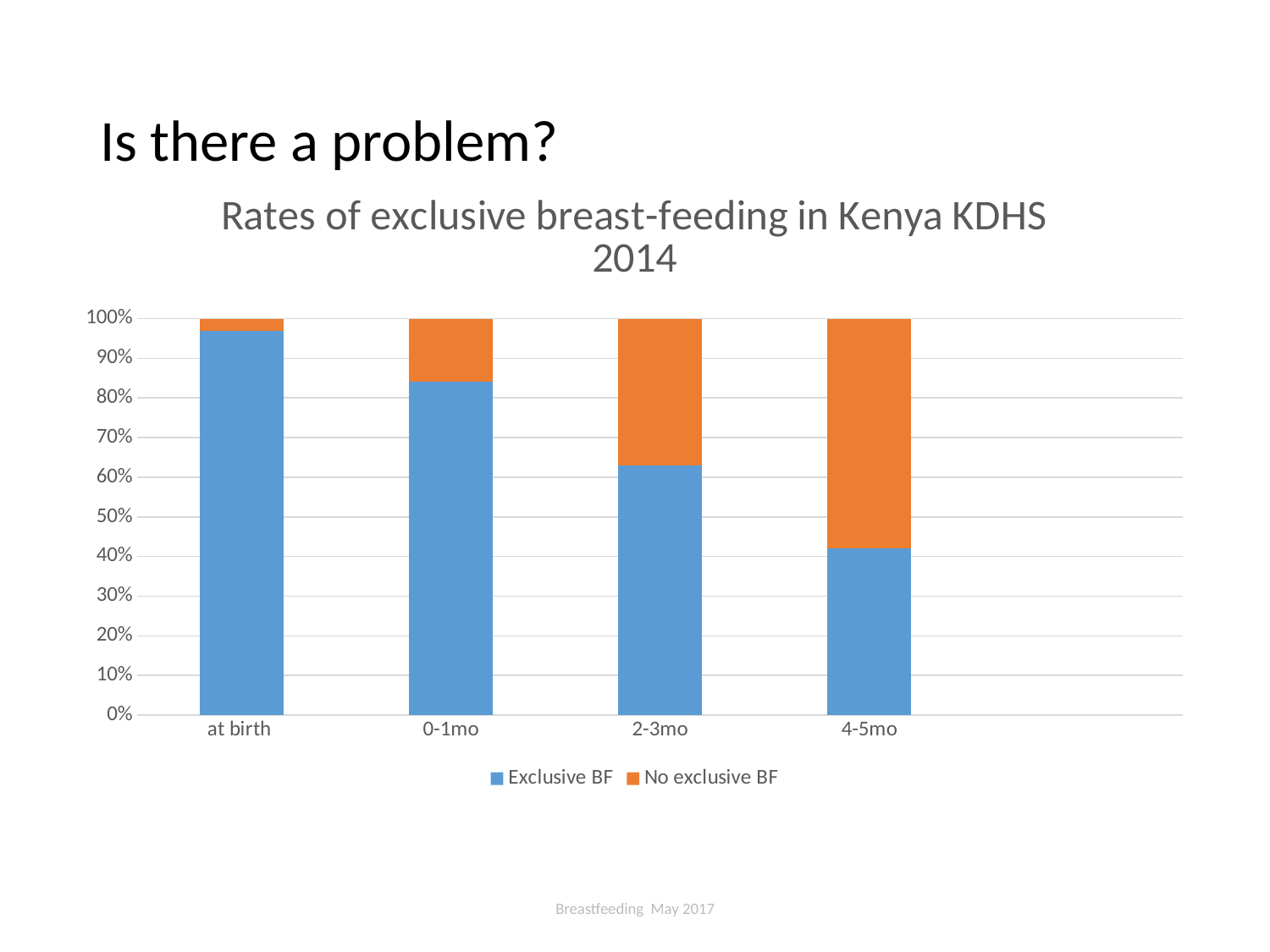

# Is there a problem?

### Chart: Rates of exclusive breast-feeding in Kenya KDHS 2014

| Category | Exclusive BF | No exclusive BF | Column1 |
|---|---|---|---|
| at birth  | 97.0 | 3.0 | None |
| 0-1mo | 84.0 | 16.0 | None |
| 2-3mo | 63.0 | 37.0 | None |
| 4-5mo | 42.0 | 58.0 | None |
Breastfeeding  May 2017